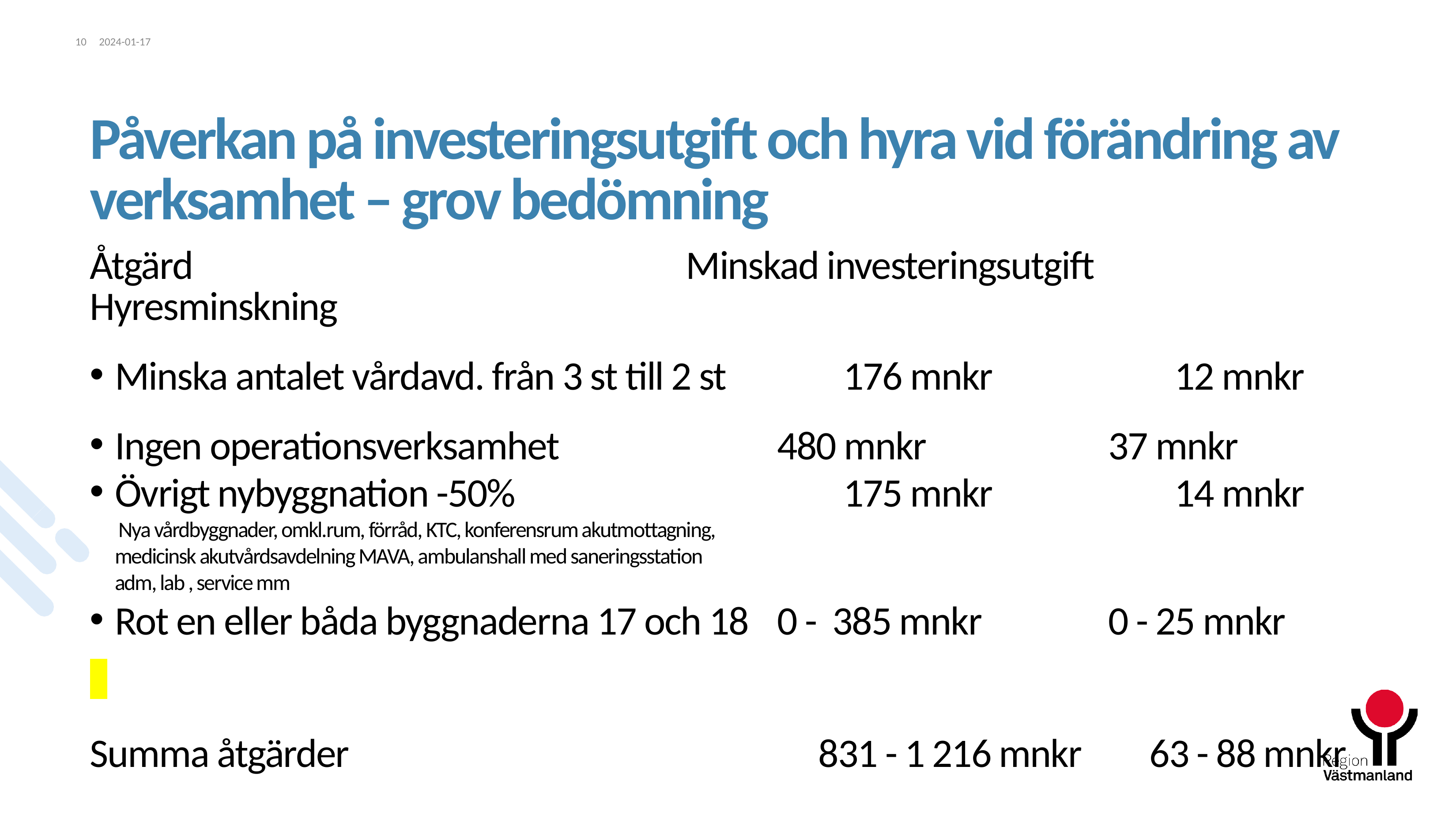

10
2024-01-17
# Påverkan på investeringsutgift och hyra vid förändring av verksamhet – grov bedömning
Åtgärd								Minskad investeringsutgift		Hyresminskning
Minska antalet vårdavd. från 3 st till 2 st		176 mnkr			12 mnkr
Ingen operationsverksamhet 				480 mnkr			37 mnkr
Övrigt nybyggnation -50%					175 mnkr			14 mnkr
       Nya vårdbyggnader, omkl.rum, förråd, KTC, konferensrum akutmottagning,
      medicinsk akutvårdsavdelning MAVA, ambulanshall med saneringsstation
      adm, lab , service mm
Rot en eller båda byggnaderna 17 och 18  	0 -  385 mnkr 		0 - 25 mnkr

Summa åtgärder								831 - 1 216 mnkr		63 - 88 mnkr